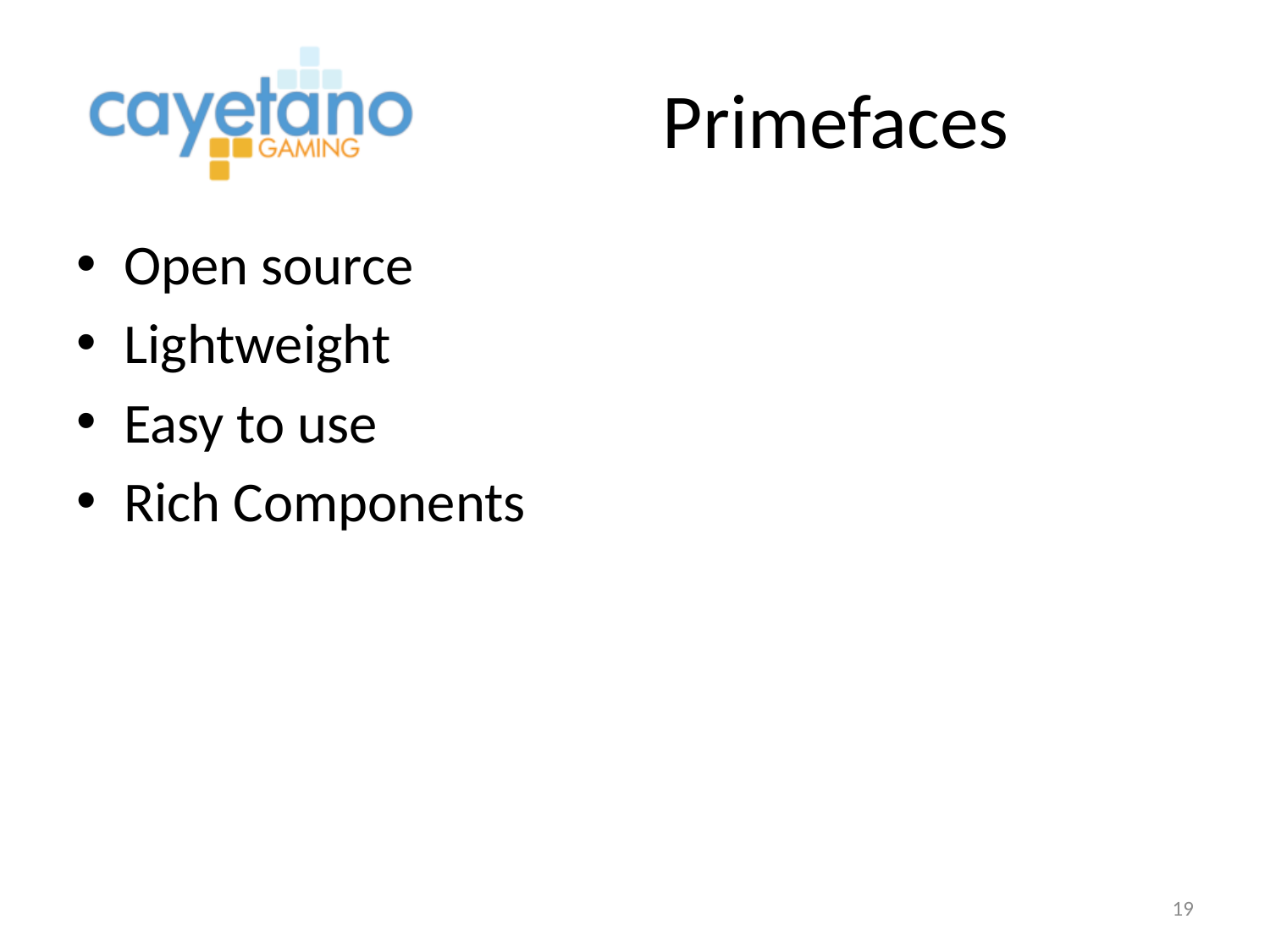

# Primefaces
Open source
Lightweight
Easy to use
Rich Components
19